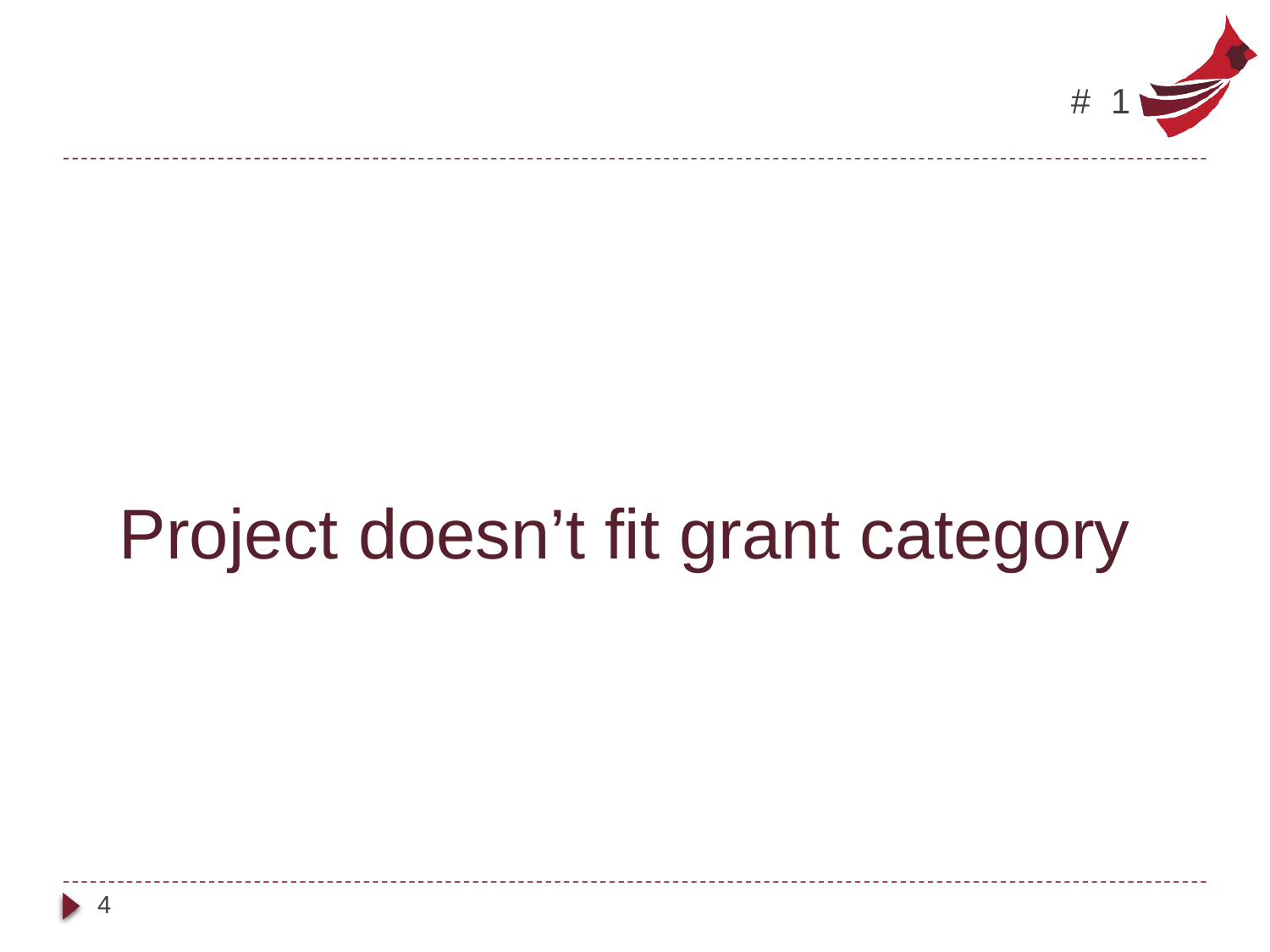

# # 1

Project doesn’t fit grant category

4